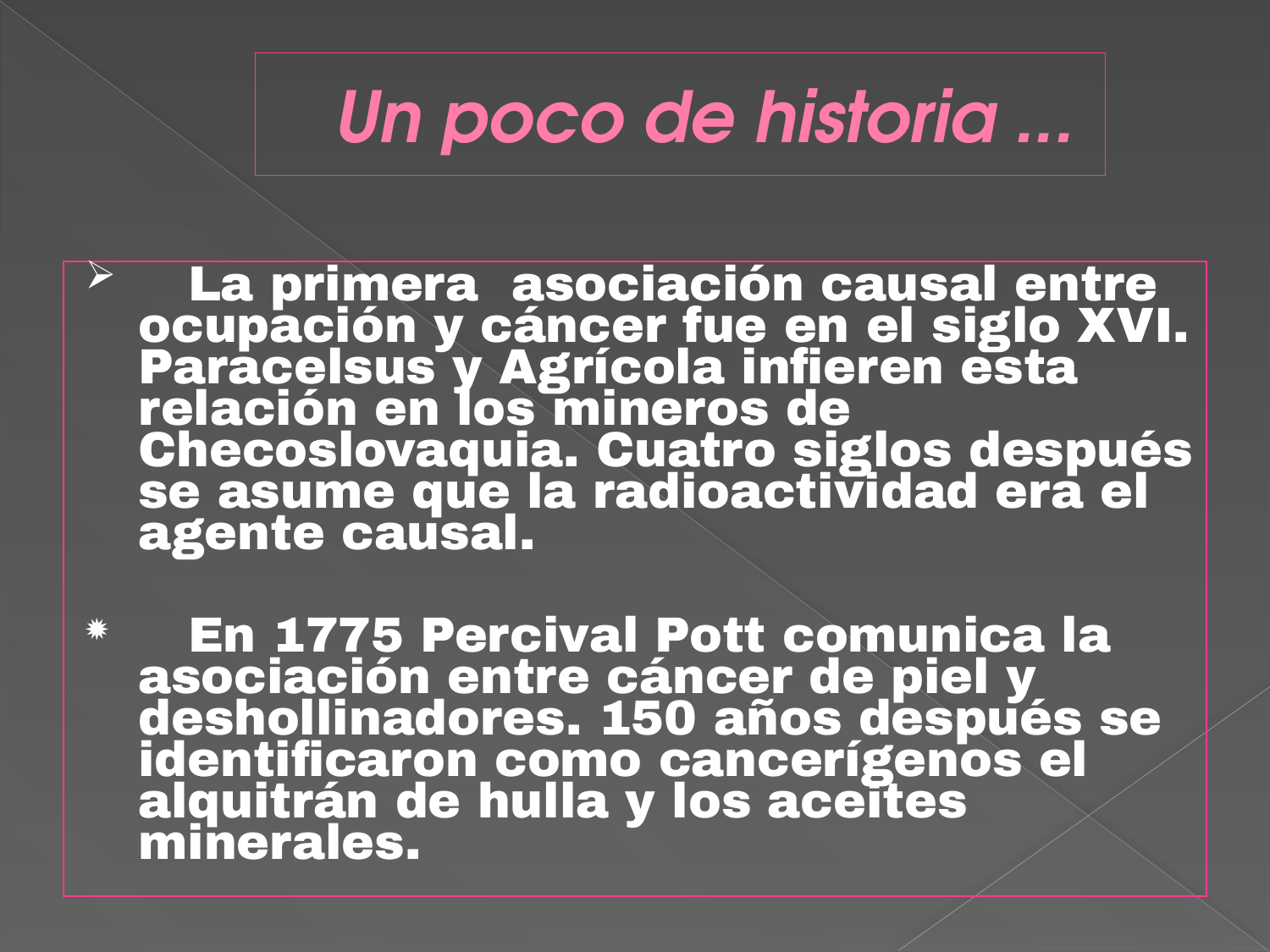

# Un poco de historia ...
   La primera  asociación causal entre ocupación y cáncer fue en el siglo XVI. Paracelsus y Agrícola infieren esta relación en los mineros de Checoslovaquia. Cuatro siglos después se asume que la radioactividad era el agente causal.

   En 1775 Percival Pott comunica la asociación entre cáncer de piel y deshollinadores. 150 años después se identificaron como cancerígenos el alquitrán de hulla y los aceites minerales.